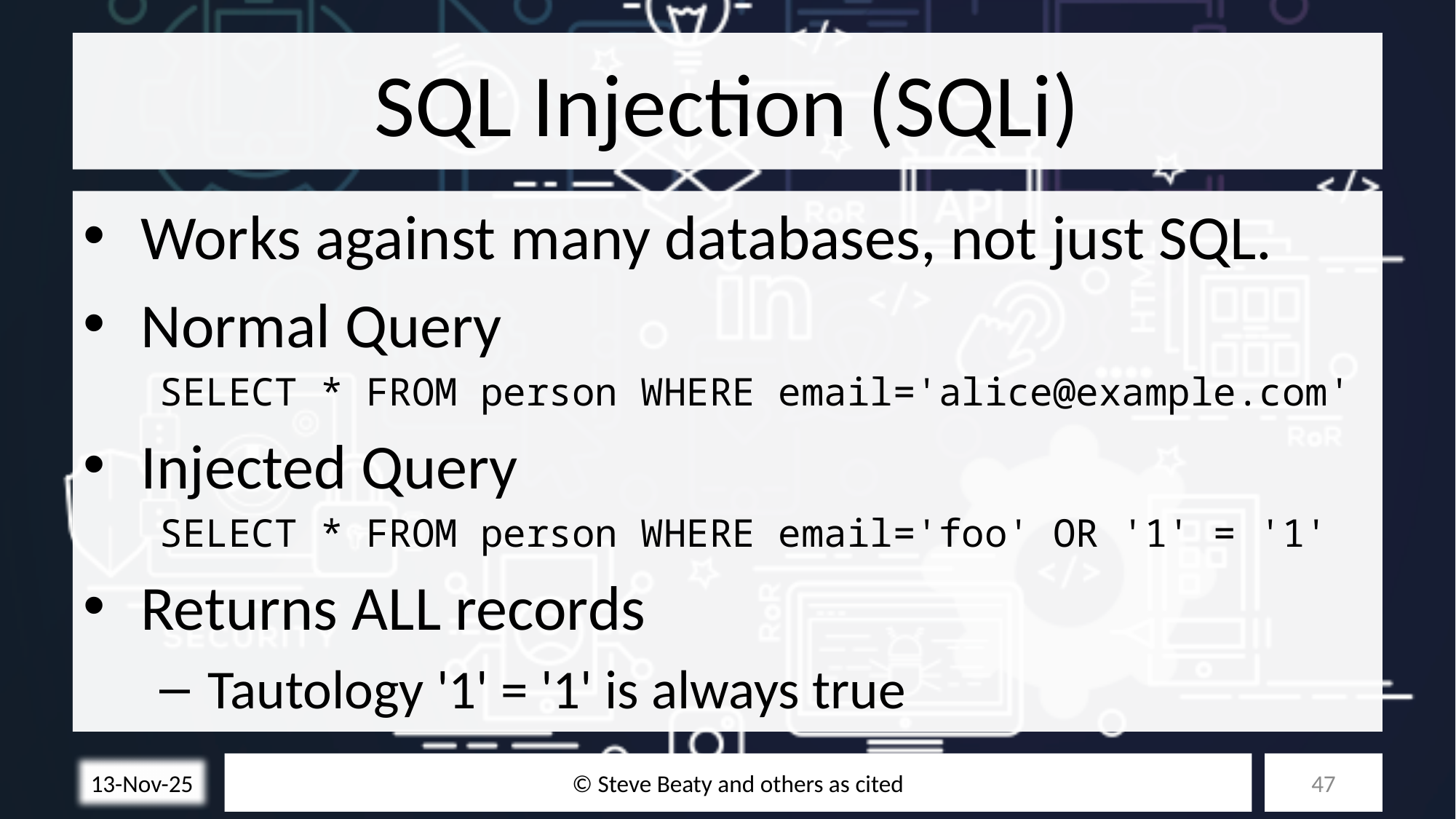

# SQL Injection (SQLi)
Works against many databases, not just SQL.
Normal Query
SELECT * FROM person WHERE email='alice@example.com'
Injected Query
SELECT * FROM person WHERE email='foo' OR '1' = '1'
Returns ALL records
Tautology '1' = '1' is always true
© Steve Beaty and others as cited
47